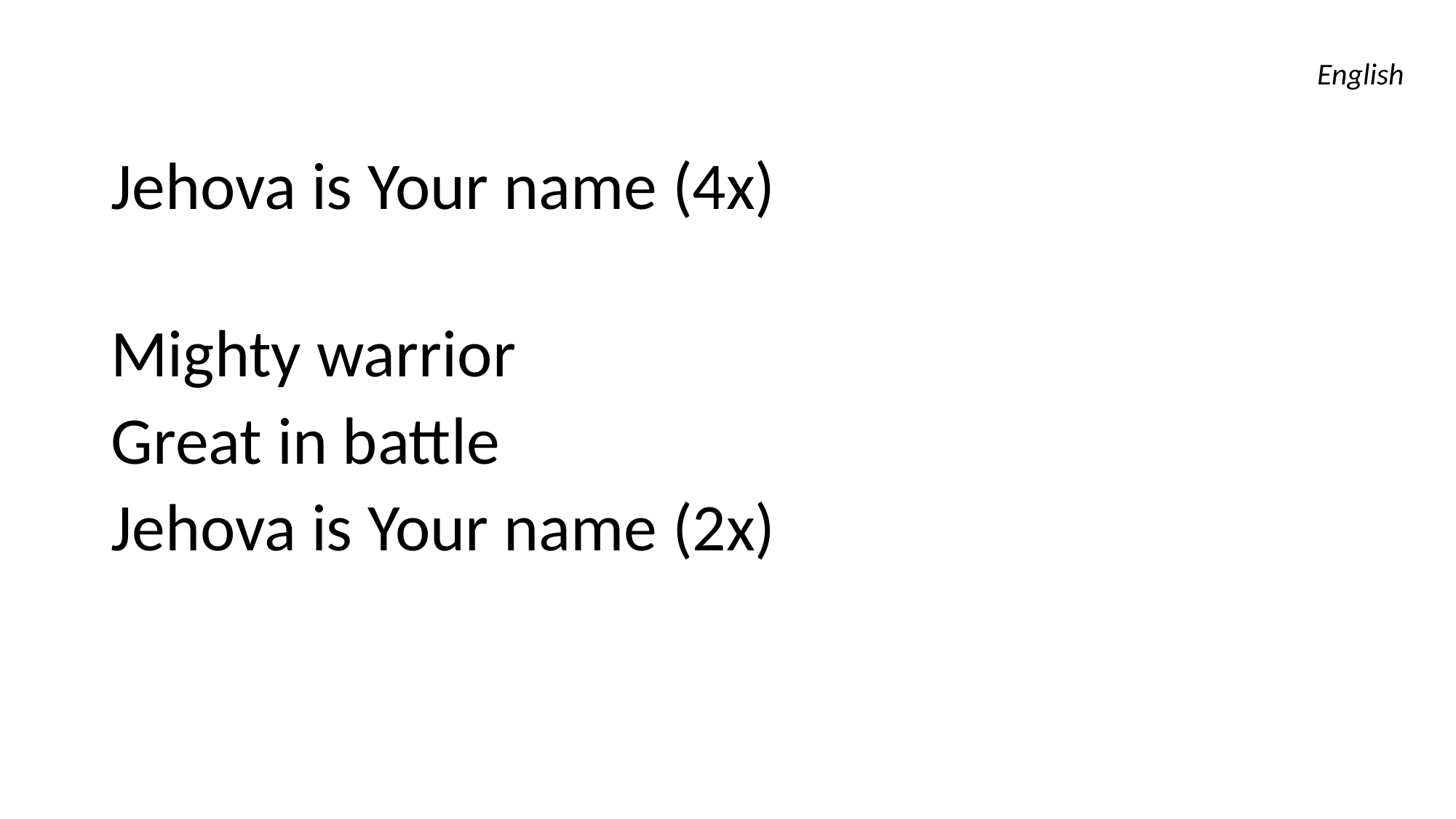

English
Jehova is Your name (4x)
Mighty warrior
Great in battle
Jehova is Your name (2x)